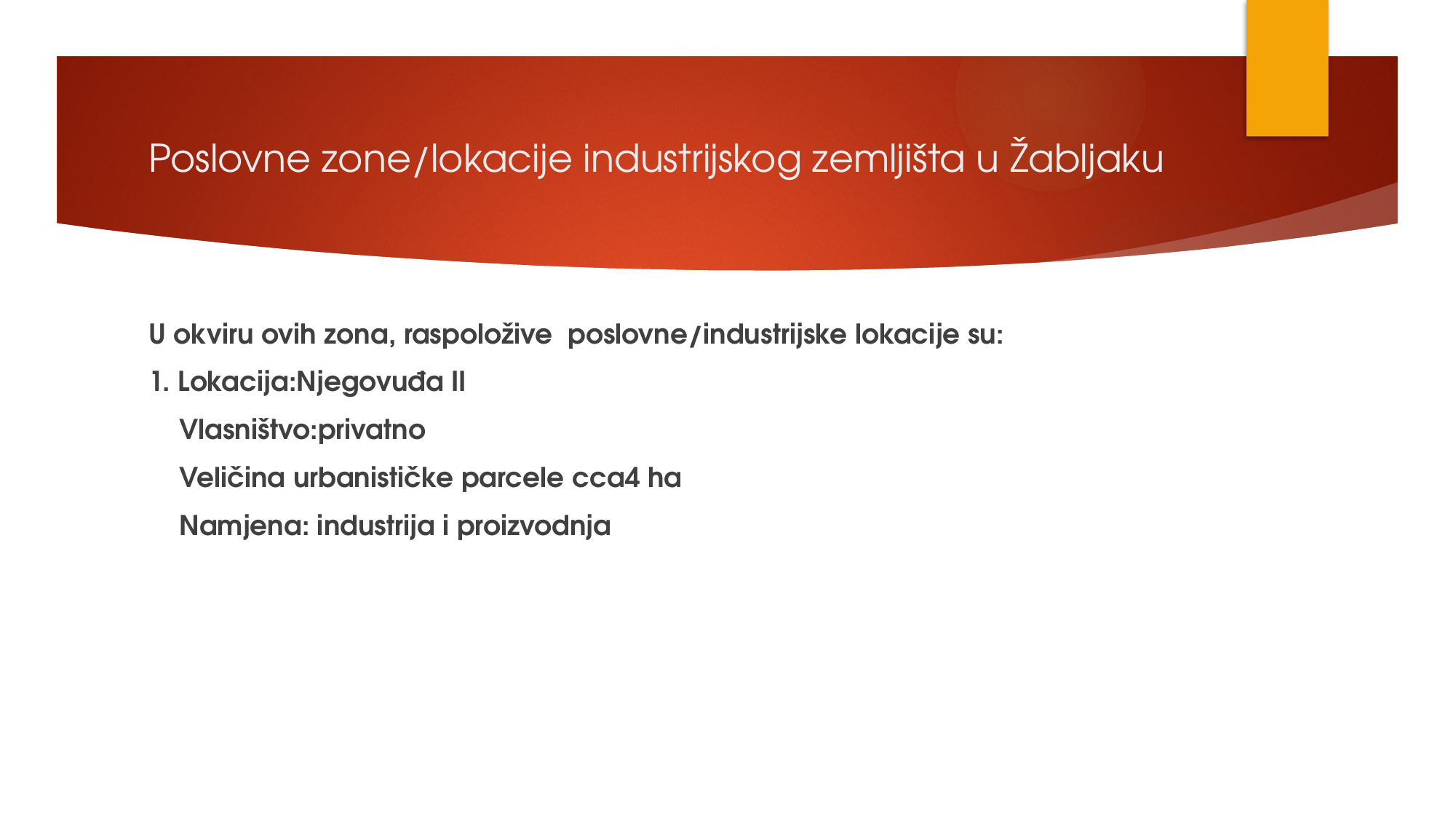

# Poslovne zone/lokacije industrijskog zemljišta u Žabljaku
U okviru ovih zona, raspoložive  poslovne/industrijske lokacije su:
1. Lokacija:Njegovuđa II
    Vlasništvo:privatno
    Veličina urbanističke parcele cca4 ha
    Namjena: industrija i proizvodnja